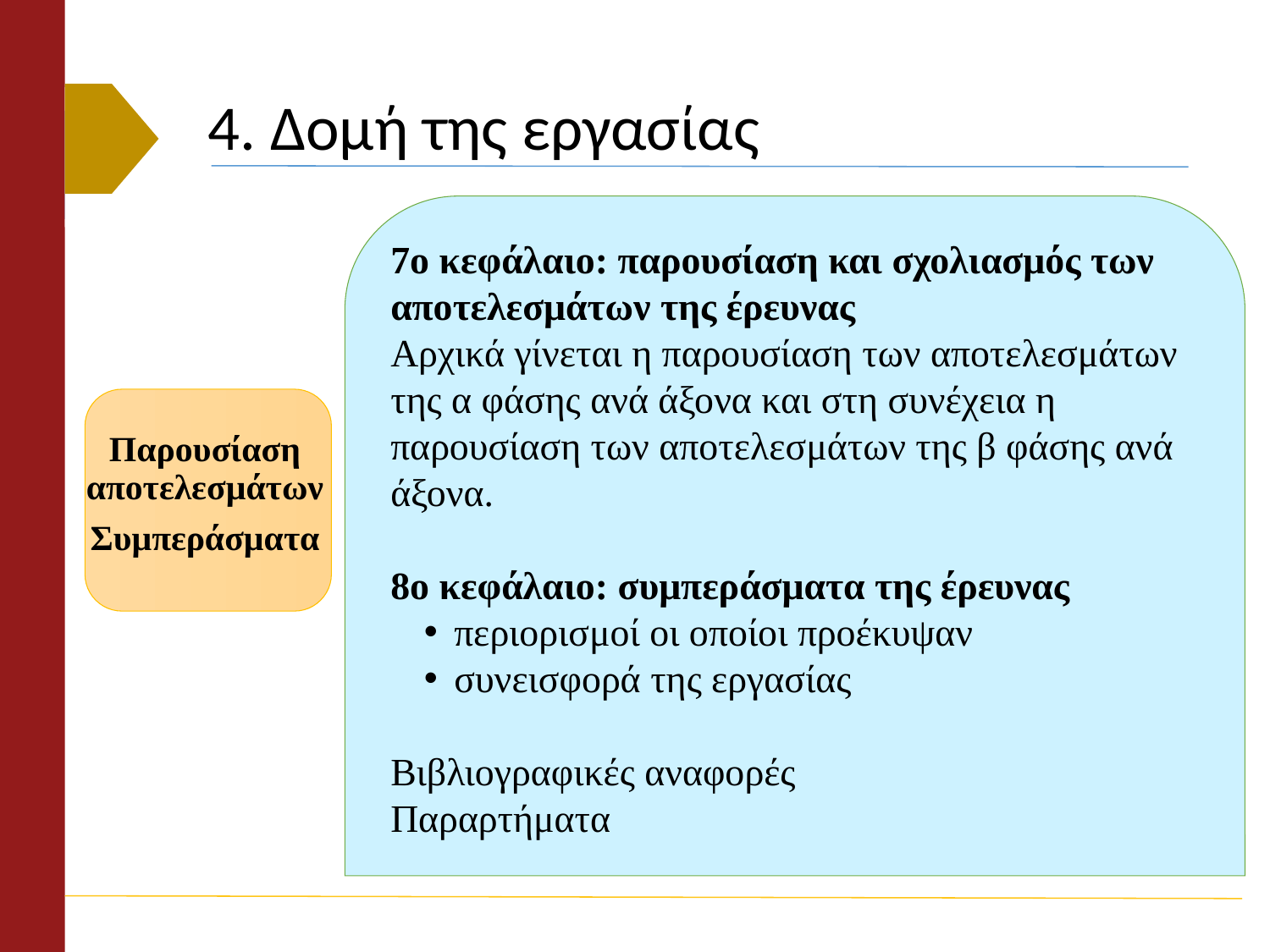

# 4. Δομή της εργασίας
7ο κεφάλαιο: παρουσίαση και σχολιασμός των αποτελεσμάτων της έρευνας
Αρχικά γίνεται η παρουσίαση των αποτελεσμάτων της α φάσης ανά άξονα και στη συνέχεια η παρουσίαση των αποτελεσμάτων της β φάσης ανά άξονα.

8ο κεφάλαιο: συμπεράσματα της έρευνας
περιορισμοί οι οποίοι προέκυψαν
συνεισφορά της εργασίας

Βιβλιογραφικές αναφορές
Παραρτήματα
Παρουσίαση αποτελεσμάτων
Συμπεράσματα